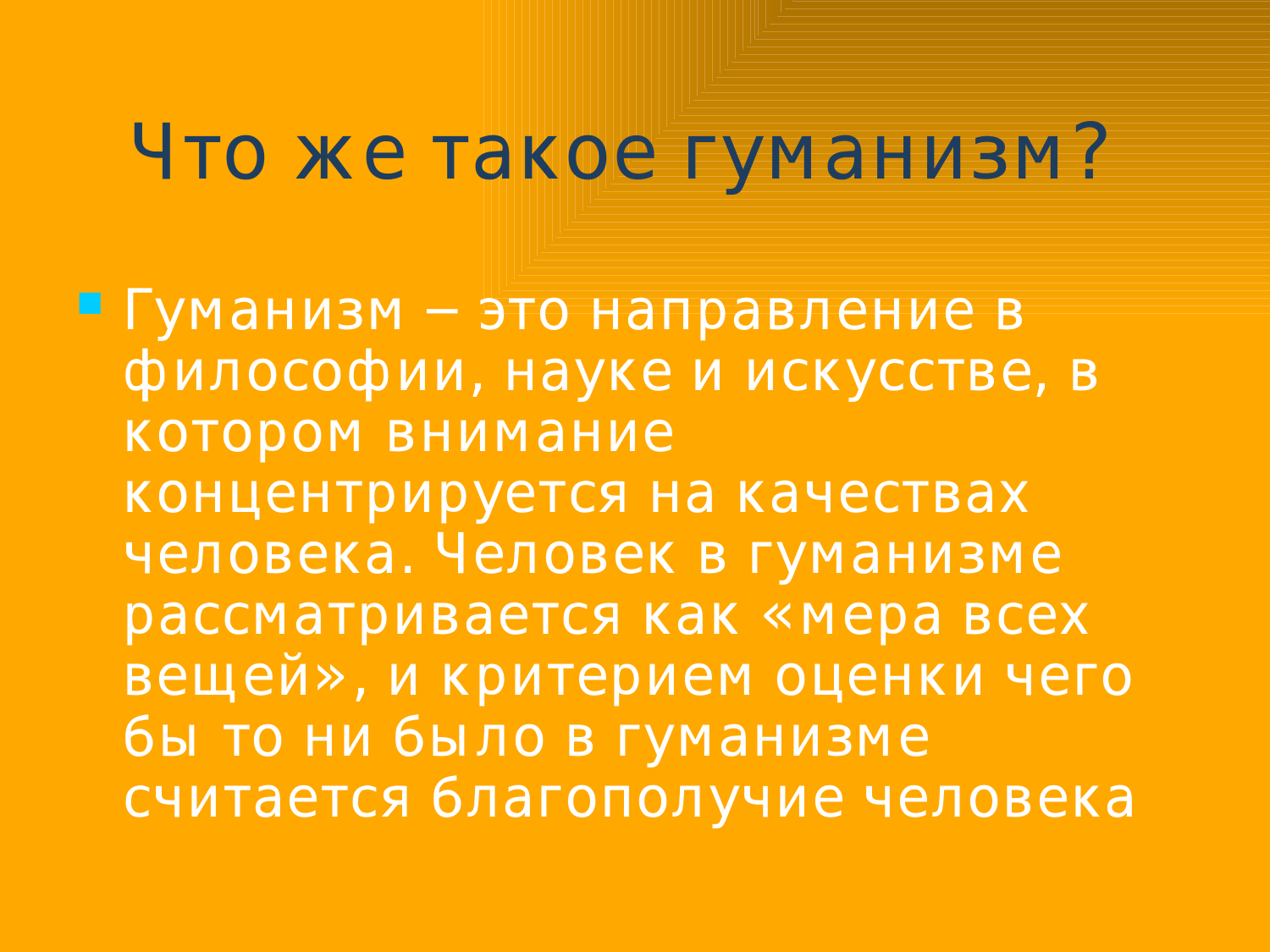

# Что же такое гуманизм?
Гуманизм – это направление в философии, науке и искусстве, в котором внимание концентрируется на качествах человека. Человек в гуманизме рассматривается как «мера всех вещей», и критерием оценки чего бы то ни было в гуманизме считается благополучие человека